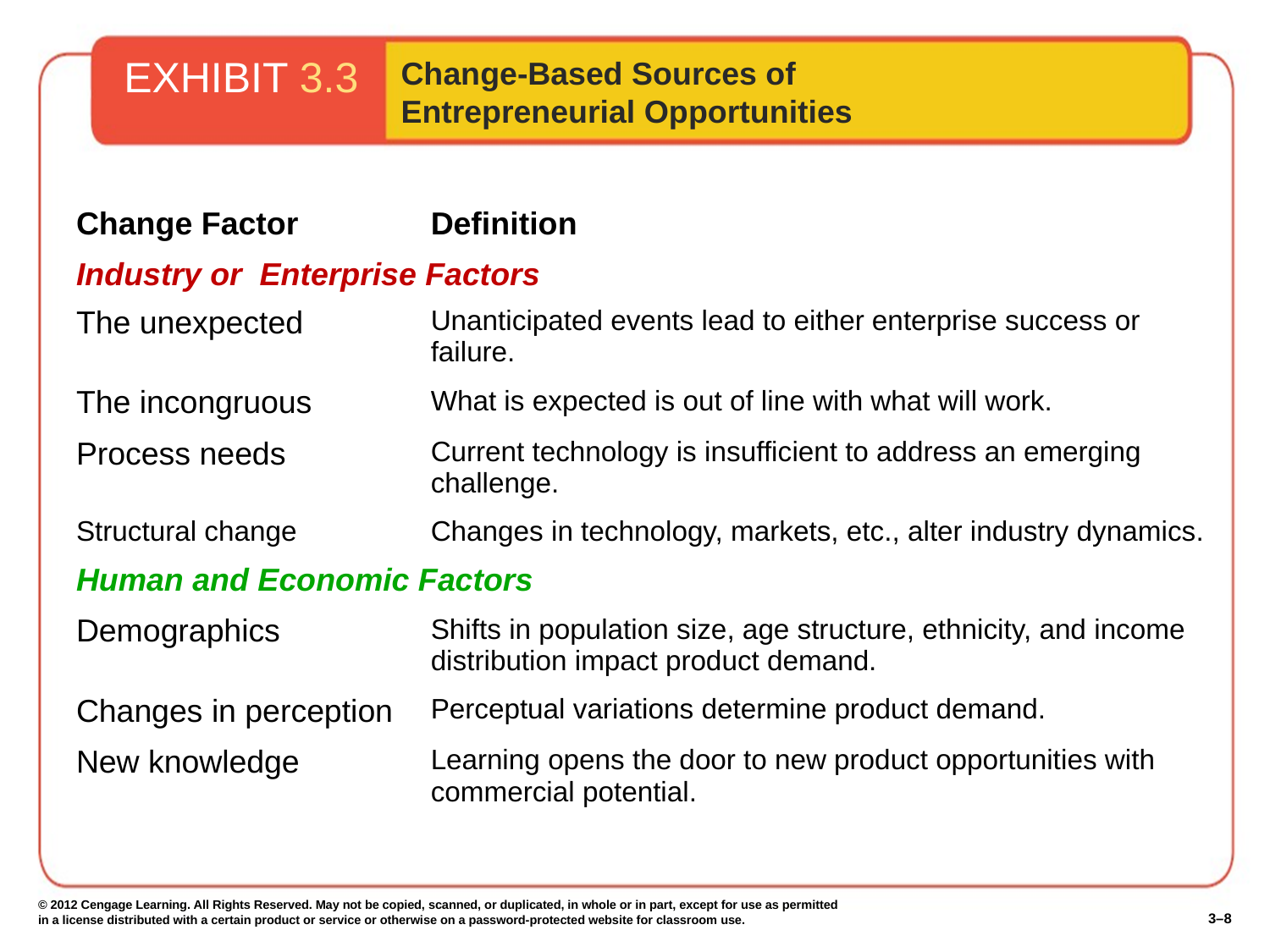

EXHIBIT 3.3
Change-Based Sources of Entrepreneurial Opportunities
| Change Factor | Definition |
| --- | --- |
| Industry or Enterprise Factors |  |
| The unexpected | Unanticipated events lead to either enterprise success or failure. |
| The incongruous | What is expected is out of line with what will work. |
| Process needs | Current technology is insufficient to address an emerging challenge. |
| Structural change | Changes in technology, markets, etc., alter industry dynamics. |
| Human and Economic Factors |  |
| Demographics | Shifts in population size, age structure, ethnicity, and income distribution impact product demand. |
| Changes in perception | Perceptual variations determine product demand. |
| New knowledge | Learning opens the door to new product opportunities with commercial potential. |
© 2012 Cengage Learning. All Rights Reserved. May not be copied, scanned, or duplicated, in whole or in part, except for use as permitted in a license distributed with a certain product or service or otherwise on a password-protected website for classroom use.
3–8